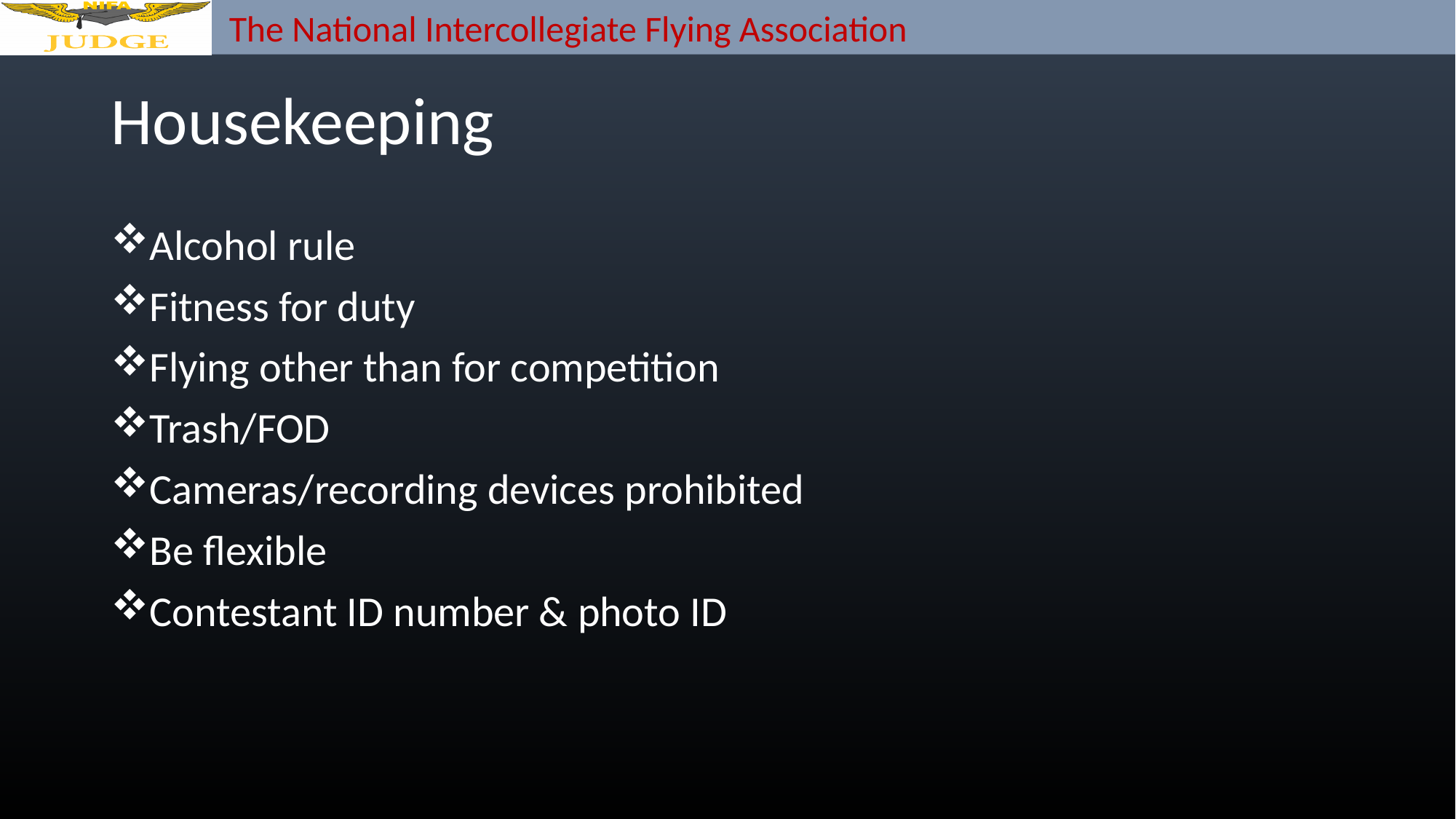

# Housekeeping
Alcohol rule
Fitness for duty
Flying other than for competition
Trash/FOD
Cameras/recording devices prohibited
Be flexible
Contestant ID number & photo ID